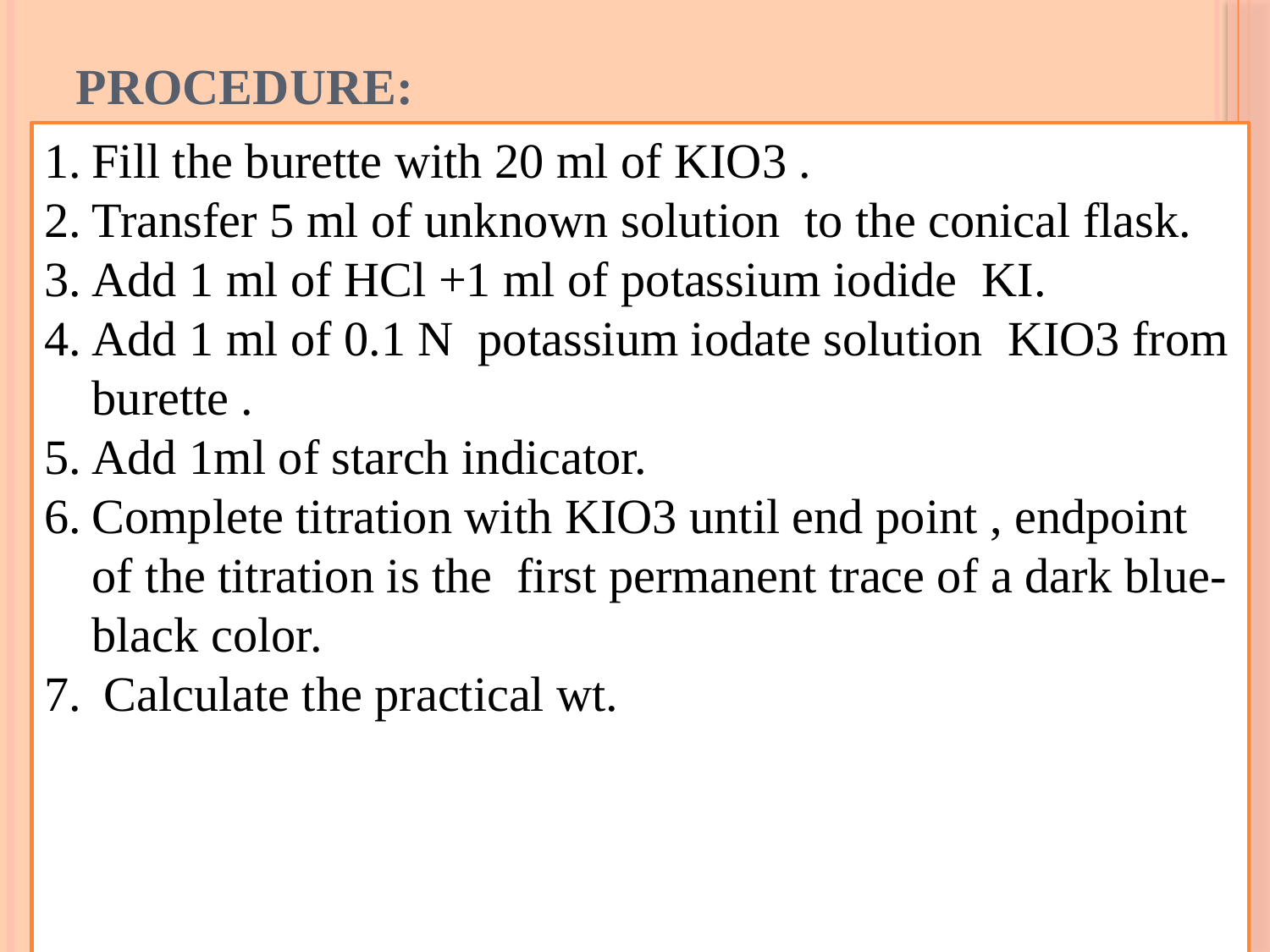

# Procedure:
Fill the burette with 20 ml of KIO3 .
Transfer 5 ml of unknown solution  to the conical flask.
Add 1 ml of HCl +1 ml of potassium iodide  KI.
Add 1 ml of 0.1 N  potassium iodate solution  KIO3 from burette .
Add 1ml of starch indicator.
Complete titration with KIO3 until end point , endpoint of the titration is the  first permanent trace of a dark blue-black color.
 Calculate the practical wt.